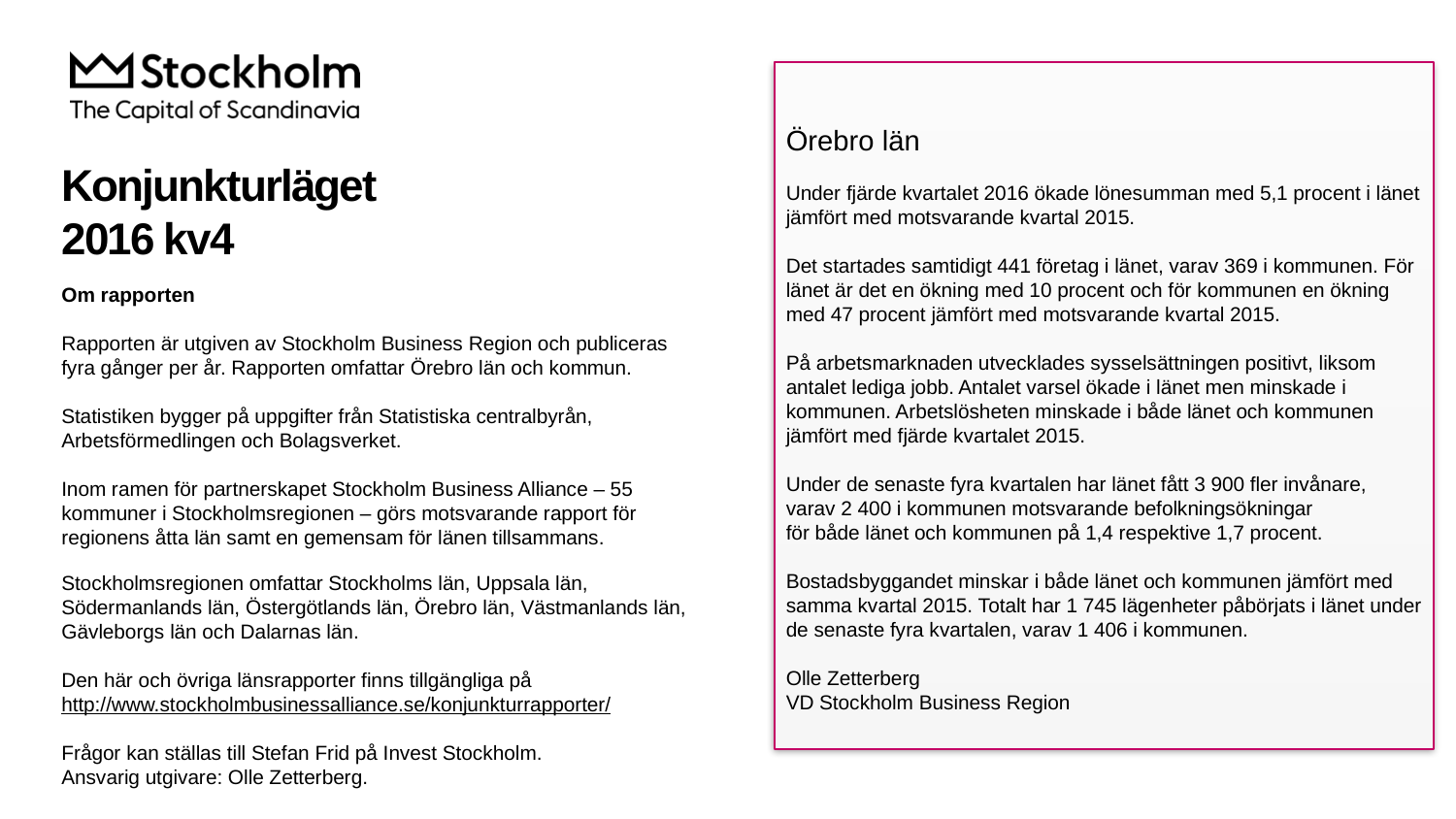

Örebro län
Under fjärde kvartalet 2016 ökade lönesumman med 5,1 procent i länet jämfört med motsvarande kvartal 2015.
Det startades samtidigt 441 företag i länet, varav 369 i kommunen. För länet är det en ökning med 10 procent och för kommunen en ökning med 47 procent jämfört med motsvarande kvartal 2015.

På arbetsmarknaden utvecklades sysselsättningen positivt, liksom antalet lediga jobb. Antalet varsel ökade i länet men minskade i kommunen. Arbetslösheten minskade i både länet och kommunen jämfört med fjärde kvartalet 2015.

Under de senaste fyra kvartalen har länet fått 3 900 fler invånare,
varav 2 400 i kommunen motsvarande befolkningsökningar
för både länet och kommunen på 1,4 respektive 1,7 procent.

Bostadsbyggandet minskar i både länet och kommunen jämfört med samma kvartal 2015. Totalt har 1 745 lägenheter påbörjats i länet under de senaste fyra kvartalen, varav 1 406 i kommunen.

Olle Zetterberg
VD Stockholm Business Region

# Konjunkturläget 2016 kv4
Om rapporten
Rapporten är utgiven av Stockholm Business Region och publiceras fyra gånger per år. Rapporten omfattar Örebro län och kommun.

Statistiken bygger på uppgifter från Statistiska centralbyrån, Arbetsförmedlingen och Bolagsverket.
Inom ramen för partnerskapet Stockholm Business Alliance – 55 kommuner i Stockholmsregionen – görs motsvarande rapport för regionens åtta län samt en gemensam för länen tillsammans.

Stockholmsregionen omfattar Stockholms län, Uppsala län, Södermanlands län, Östergötlands län, Örebro län, Västmanlands län, Gävleborgs län och Dalarnas län.

Den här och övriga länsrapporter finns tillgängliga på
http://www.stockholmbusinessalliance.se/konjunkturrapporter/

Frågor kan ställas till Stefan Frid på Invest Stockholm.
Ansvarig utgivare: Olle Zetterberg.